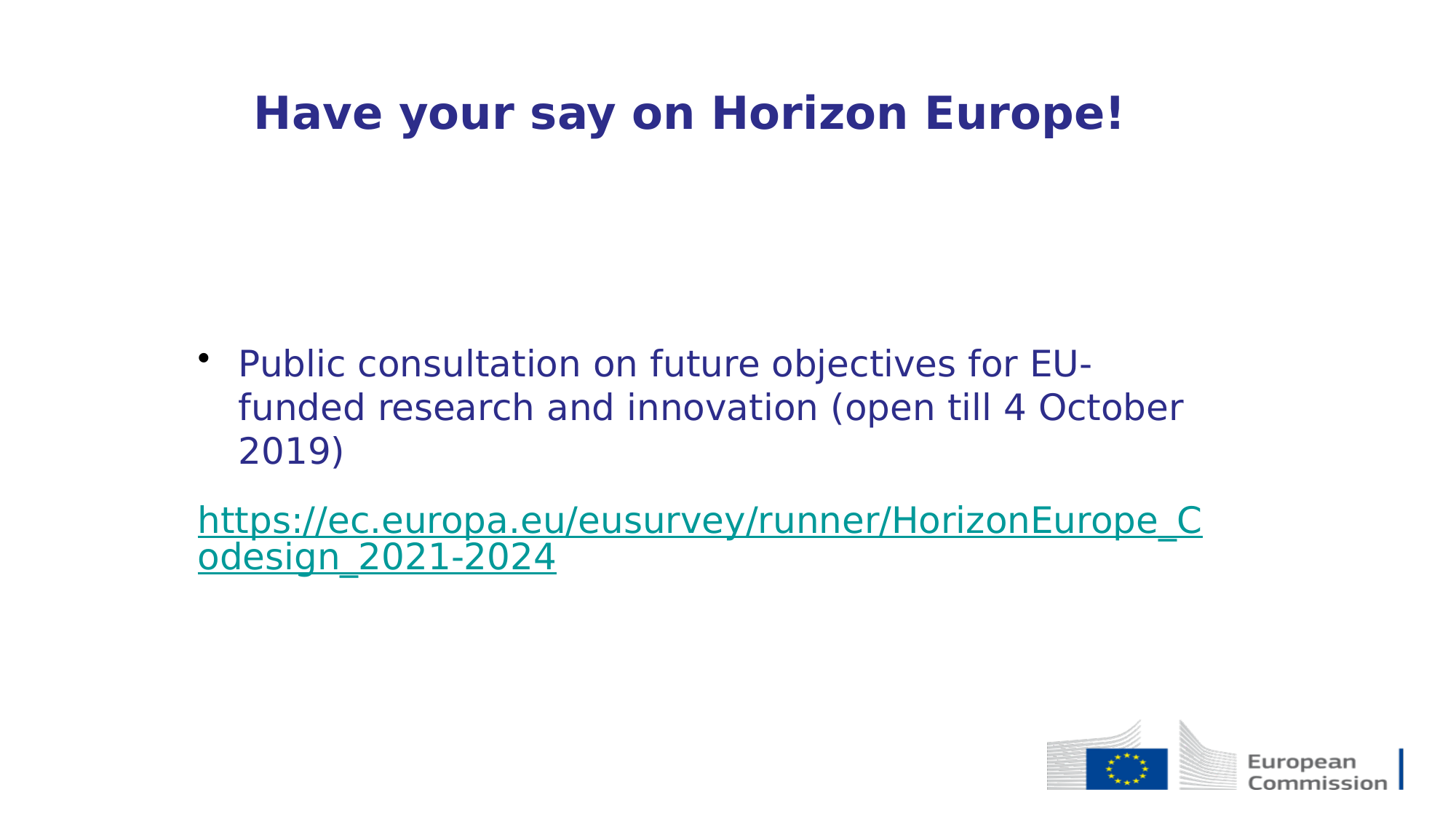

Have your say on Horizon Europe!

Public consultation on future objectives for EU-funded research and innovation (open till 4 October 2019)
https://ec.europa.eu/eusurvey/runner/HorizonEurope_Codesign_2021-2024